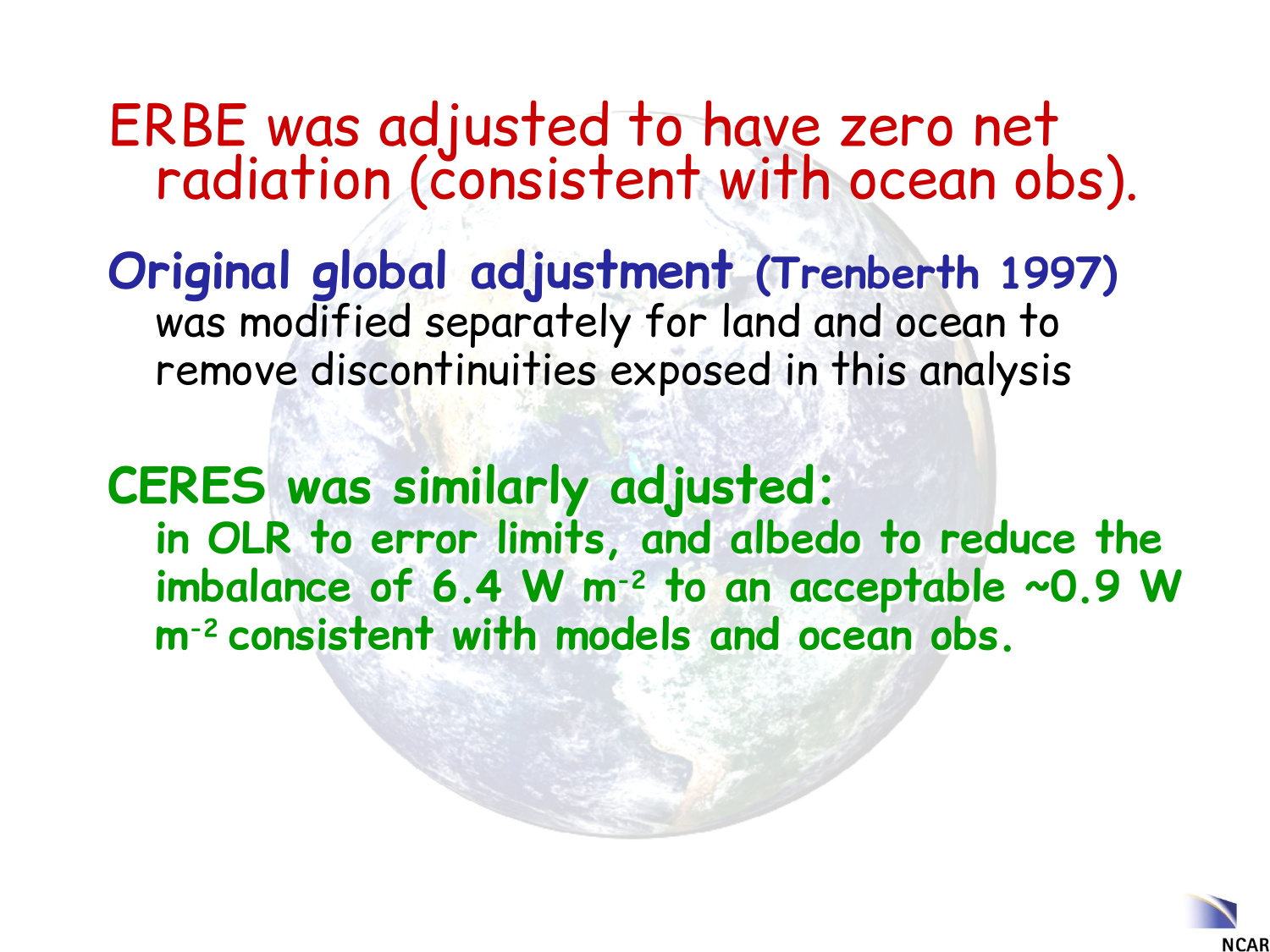

ERBE was adjusted to have zero net radiation (consistent with ocean obs).

Original global adjustment (Trenberth 1997)
	was modified separately for land and ocean to remove discontinuities exposed in this analysis

CERES was similarly adjusted:
	in OLR to error limits, and albedo to reduce the imbalance of 6.4 W m-2 to an acceptable ~0.9 W m-2 consistent with models and ocean obs.